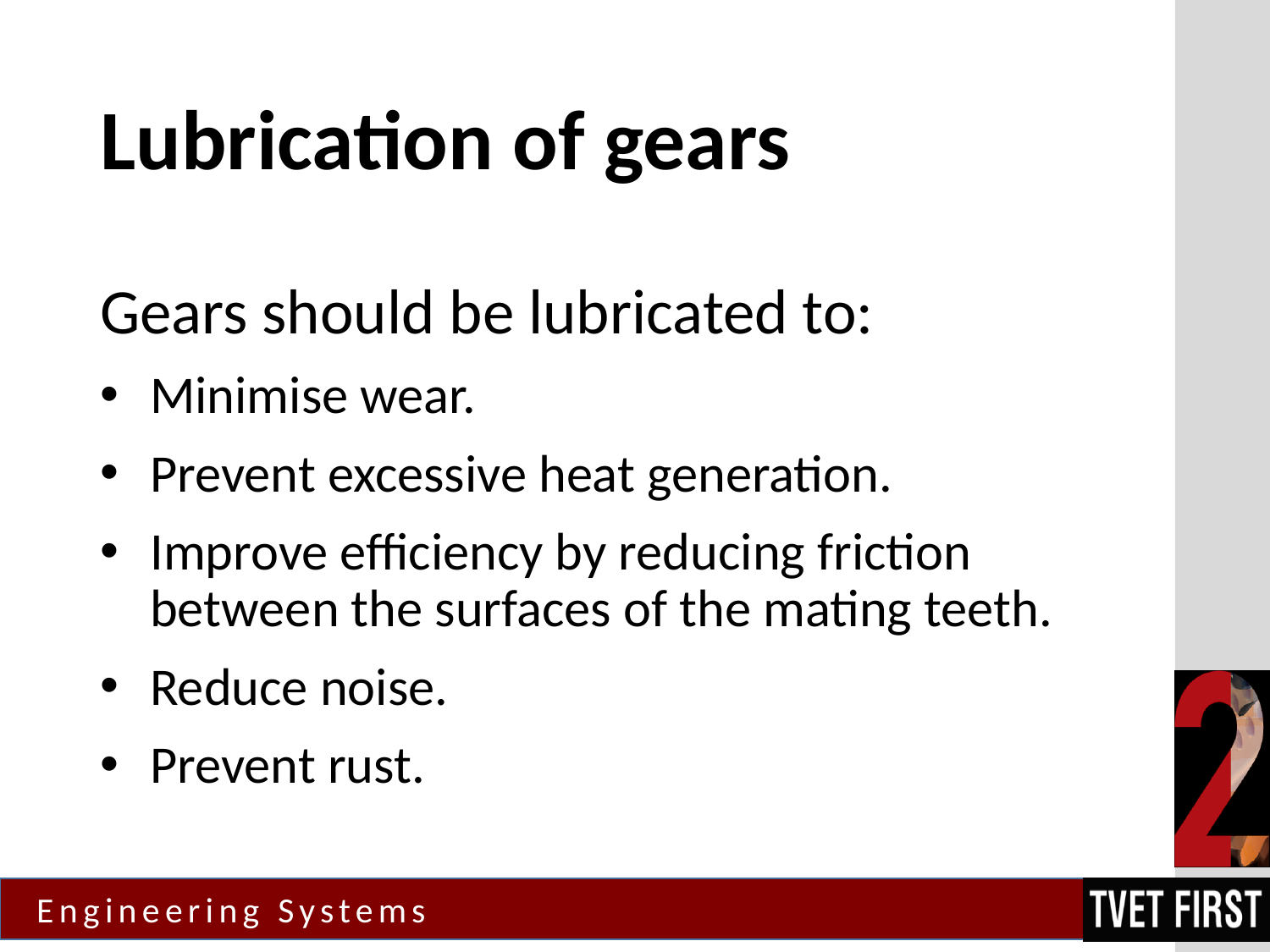

# Lubrication of gears
Gears should be lubricated to:
Minimise wear.
Prevent excessive heat generation.
Improve efficiency by reducing friction between the surfaces of the mating teeth.
Reduce noise.
Prevent rust.